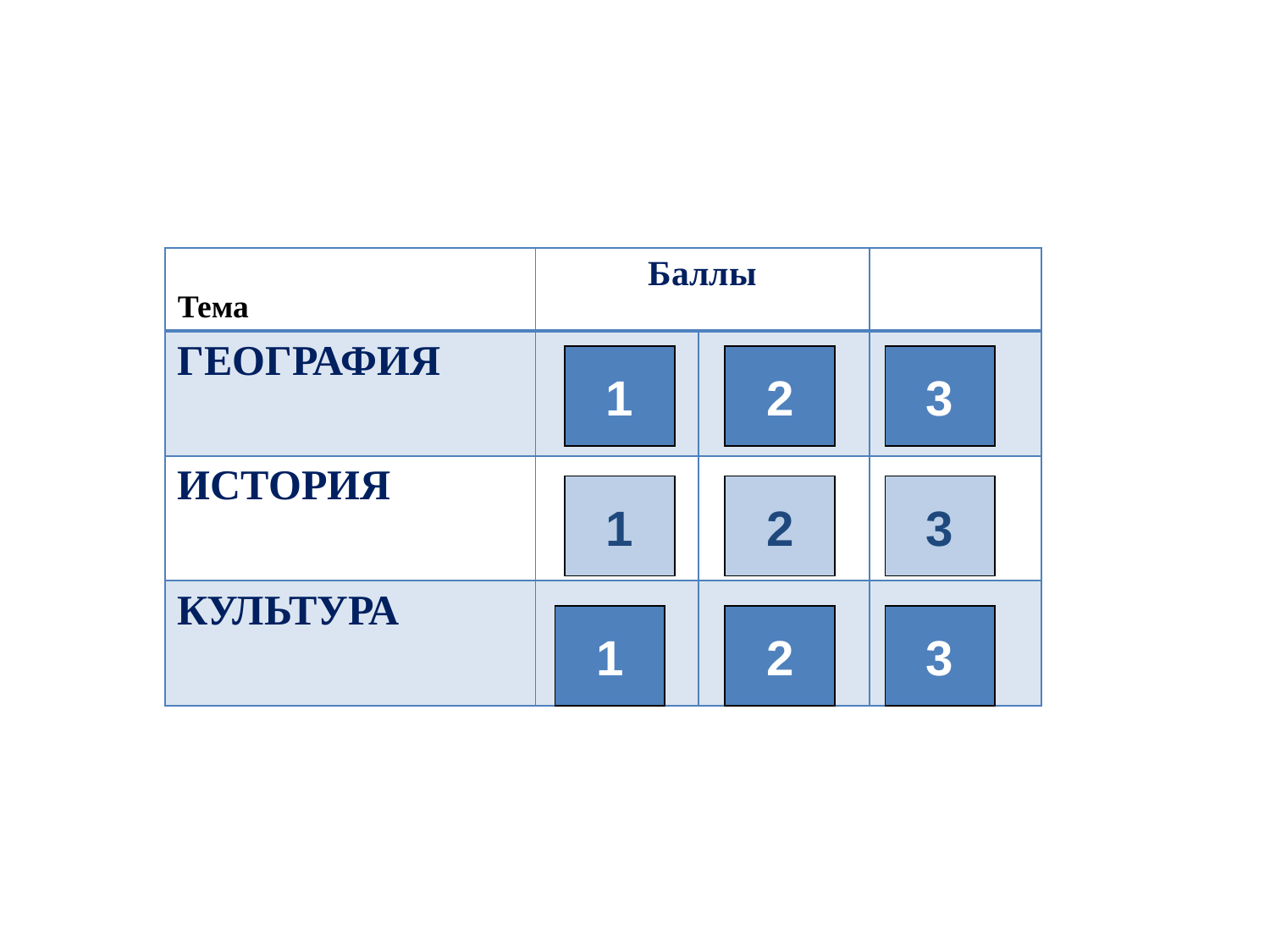

| Тема | Баллы |  |  |
| --- | --- | --- | --- |
| ГЕОГРАФИЯ |  |  |  |
| ИСТОРИЯ |  |  |  |
| КУЛЬТУРА |  |  |  |
1
2
3
1
2
3
1
2
3